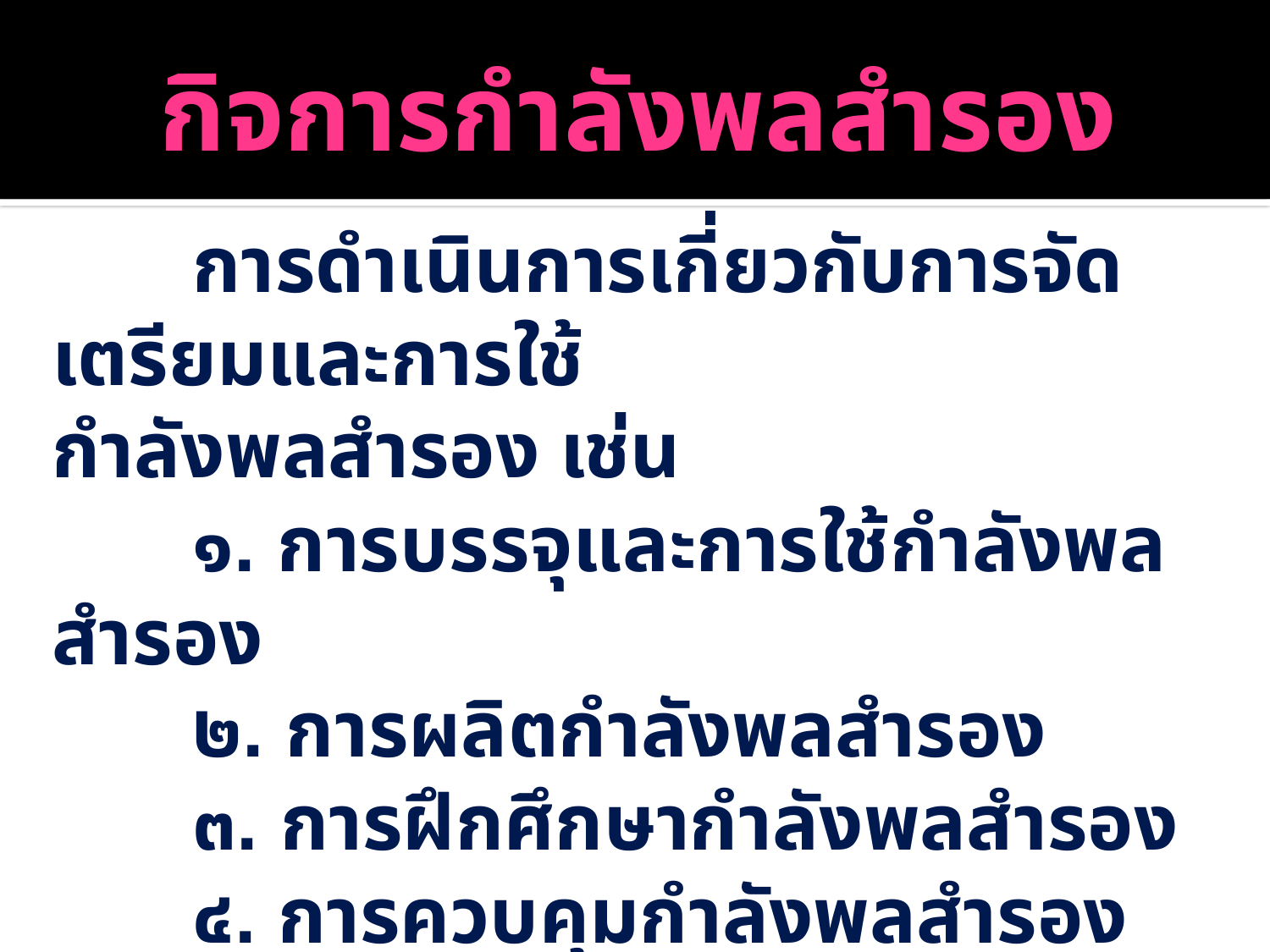

# กิจการกำลังพลสำรอง
       การดำเนินการเกี่ยวกับการจัดเตรียมและการใช้
กำลังพลสำรอง เช่น
       ๑. การบรรจุและการใช้กำลังพลสำรอง
       ๒. การผลิตกำลังพลสำรอง
       ๓. การฝึกศึกษากำลังพลสำรอง
       ๔. การควบคุมกำลังพลสำรอง
       ๕. การเรียกกำลังพลสำรอง หรือ การระดมพล